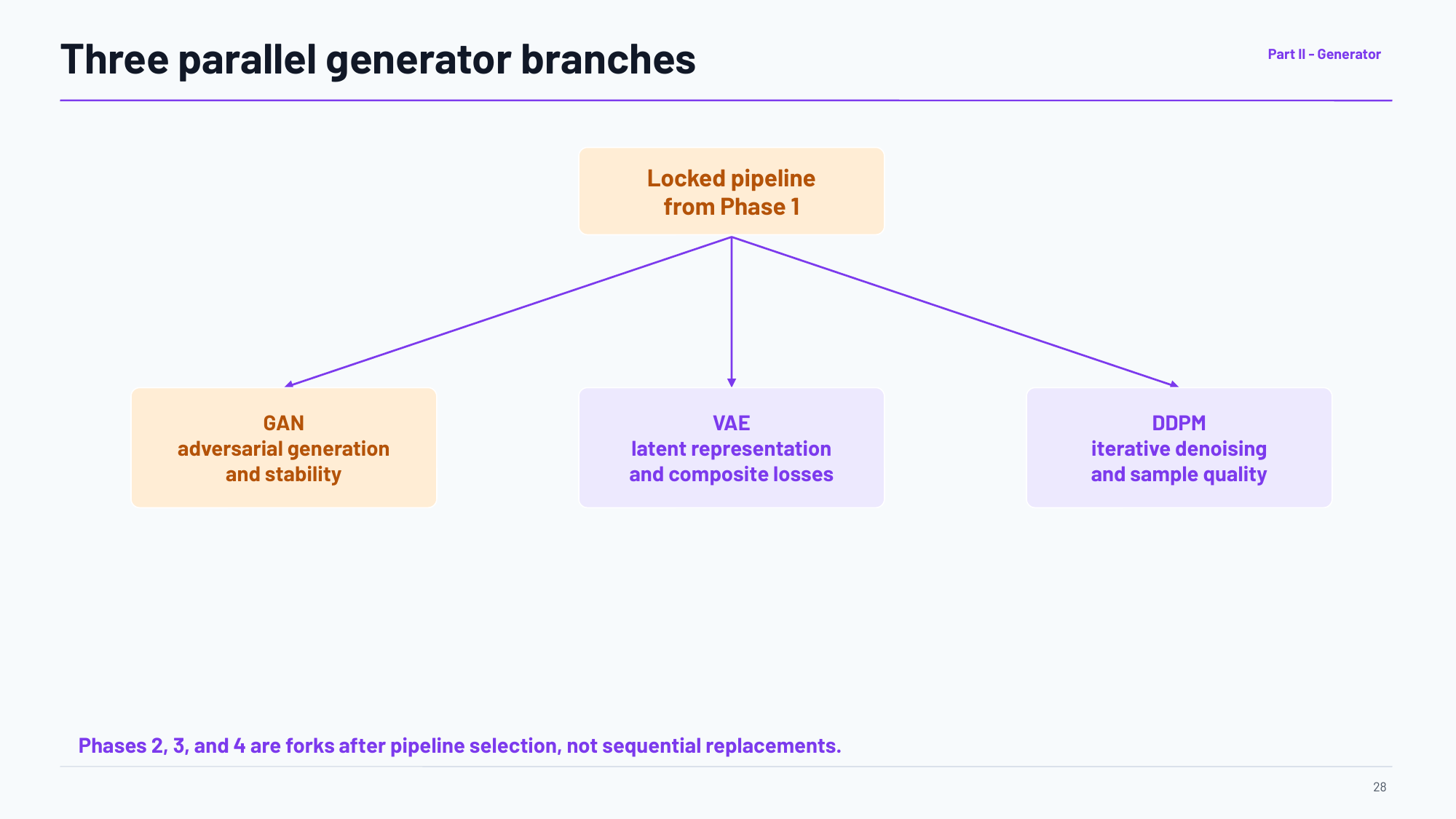

Three parallel generator branches
Part II - Generator

Locked pipeline
from Phase 1

GAN
adversarial generation
and stability
VAE
latent representation
and composite losses
DDPM
iterative denoising
and sample quality
Phases 2, 3, and 4 are forks after pipeline selection, not sequential replacements.

28